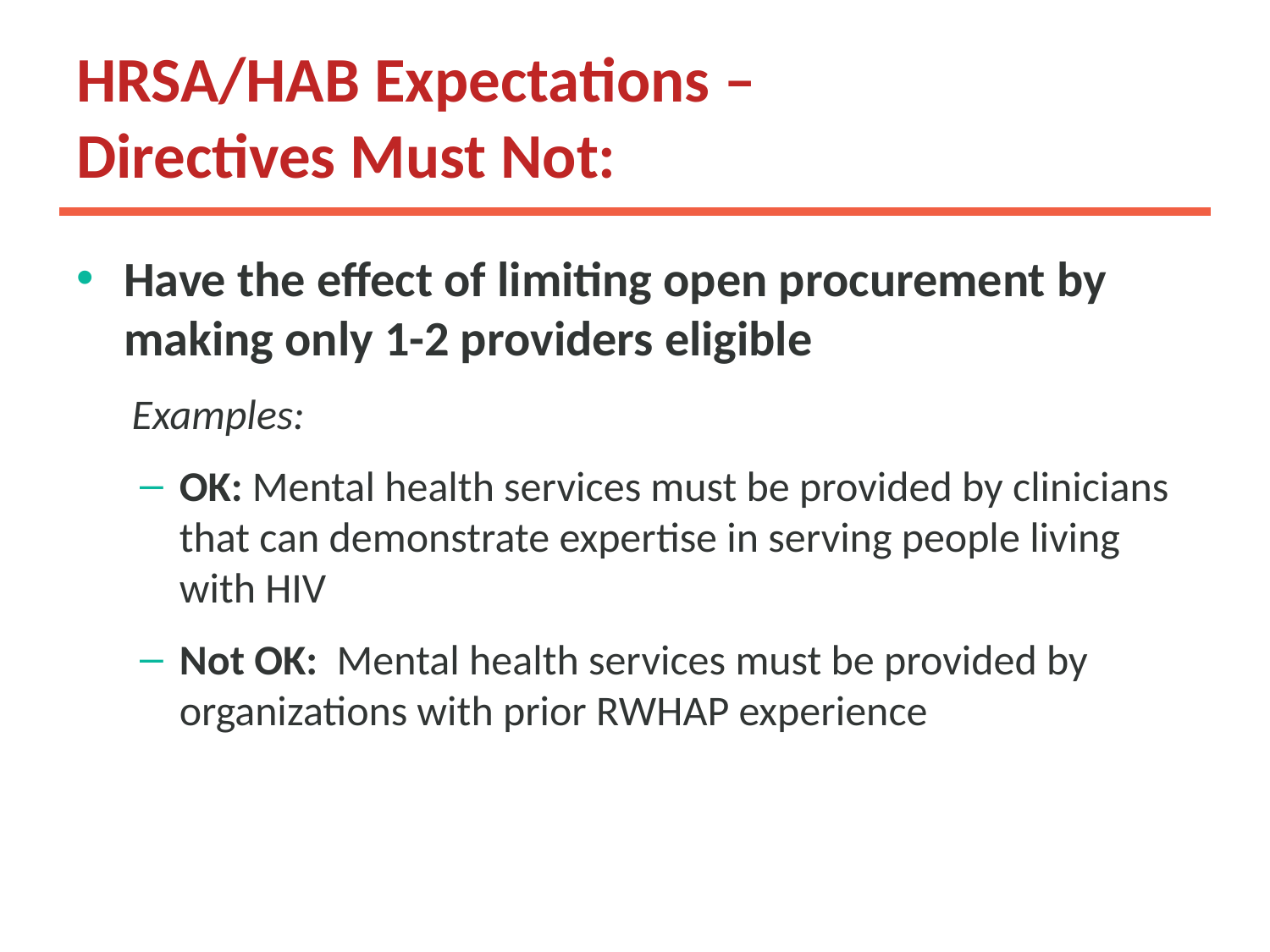

# HRSA/HAB Expectations – Directives Must Not:
Have the effect of limiting open procurement by making only 1-2 providers eligible
Examples:
OK: Mental health services must be provided by clinicians that can demonstrate expertise in serving people living with HIV
Not OK:  Mental health services must be provided by organizations with prior RWHAP experience